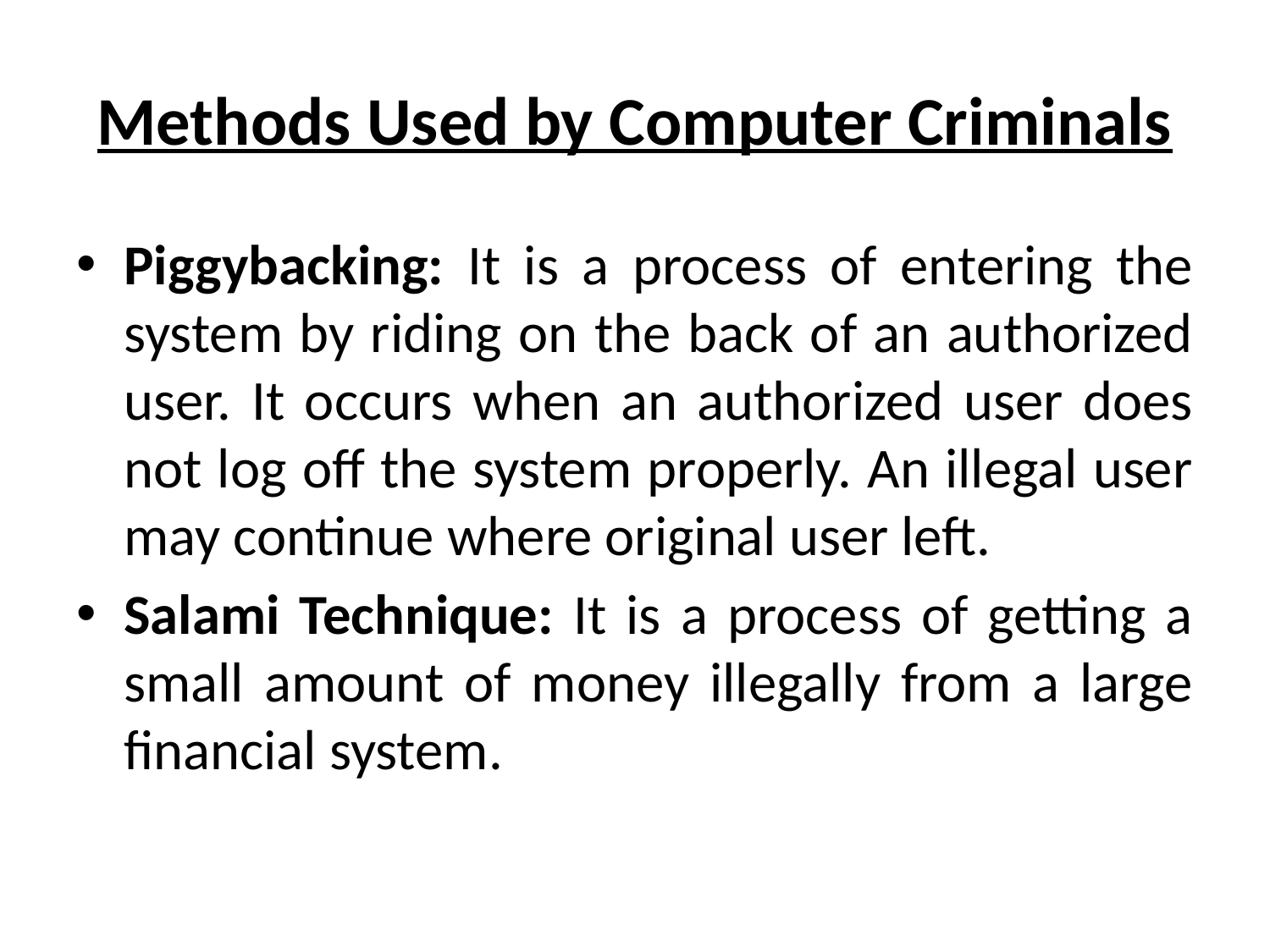

# Methods Used by Computer Criminals
Piggybacking: It is a process of entering the system by riding on the back of an authorized user. It occurs when an authorized user does not log off the system properly. An illegal user may continue where original user left.
Salami Technique: It is a process of getting a small amount of money illegally from a large financial system.